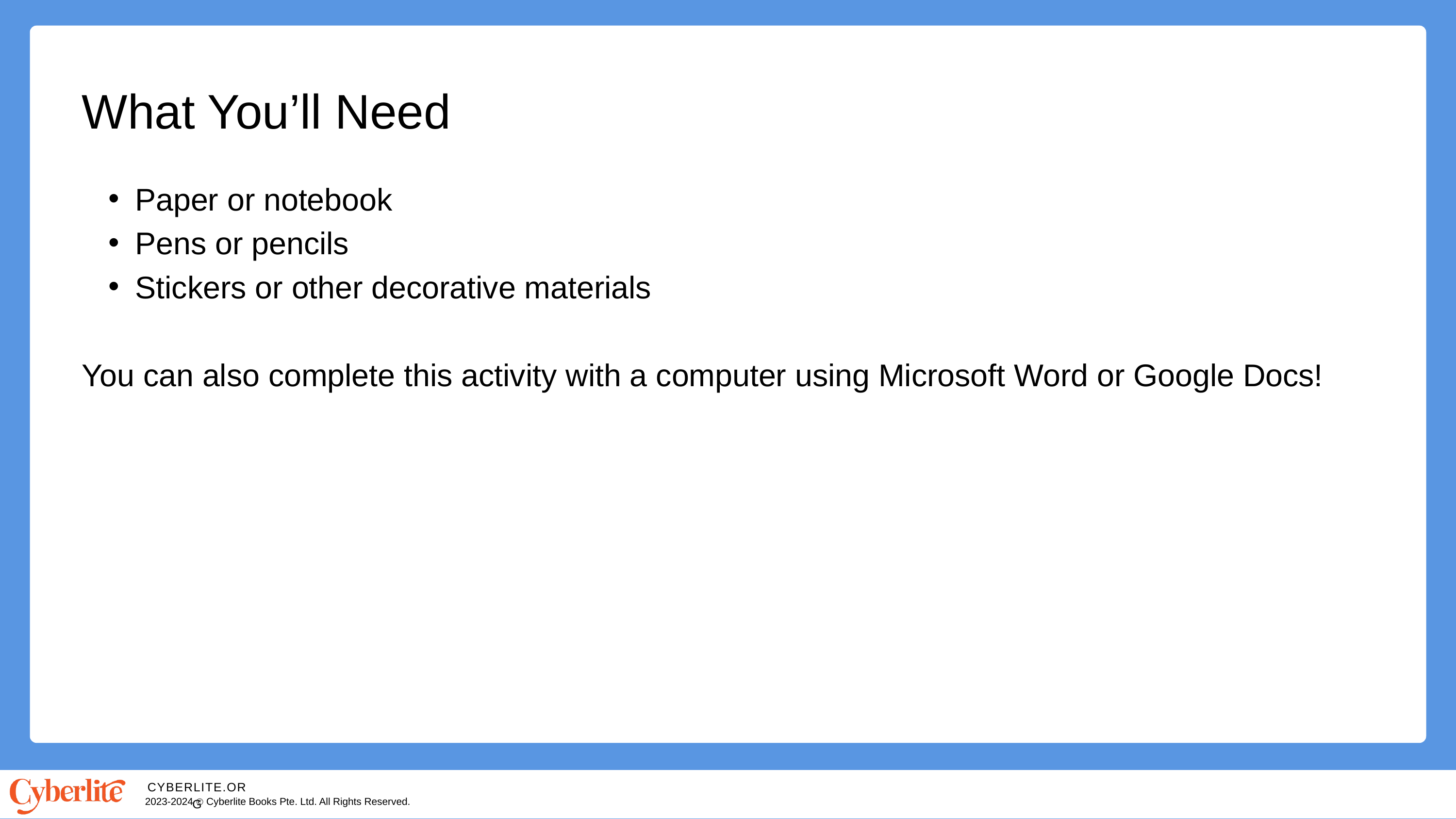

What You’ll Need
Paper or notebook
Pens or pencils
Stickers or other decorative materials

You can also complete this activity with a computer using Microsoft Word or Google Docs!

CYBERLITE.ORG
2023-2024 Ⓒ Cyberlite Books Pte. Ltd. All Rights Reserved.